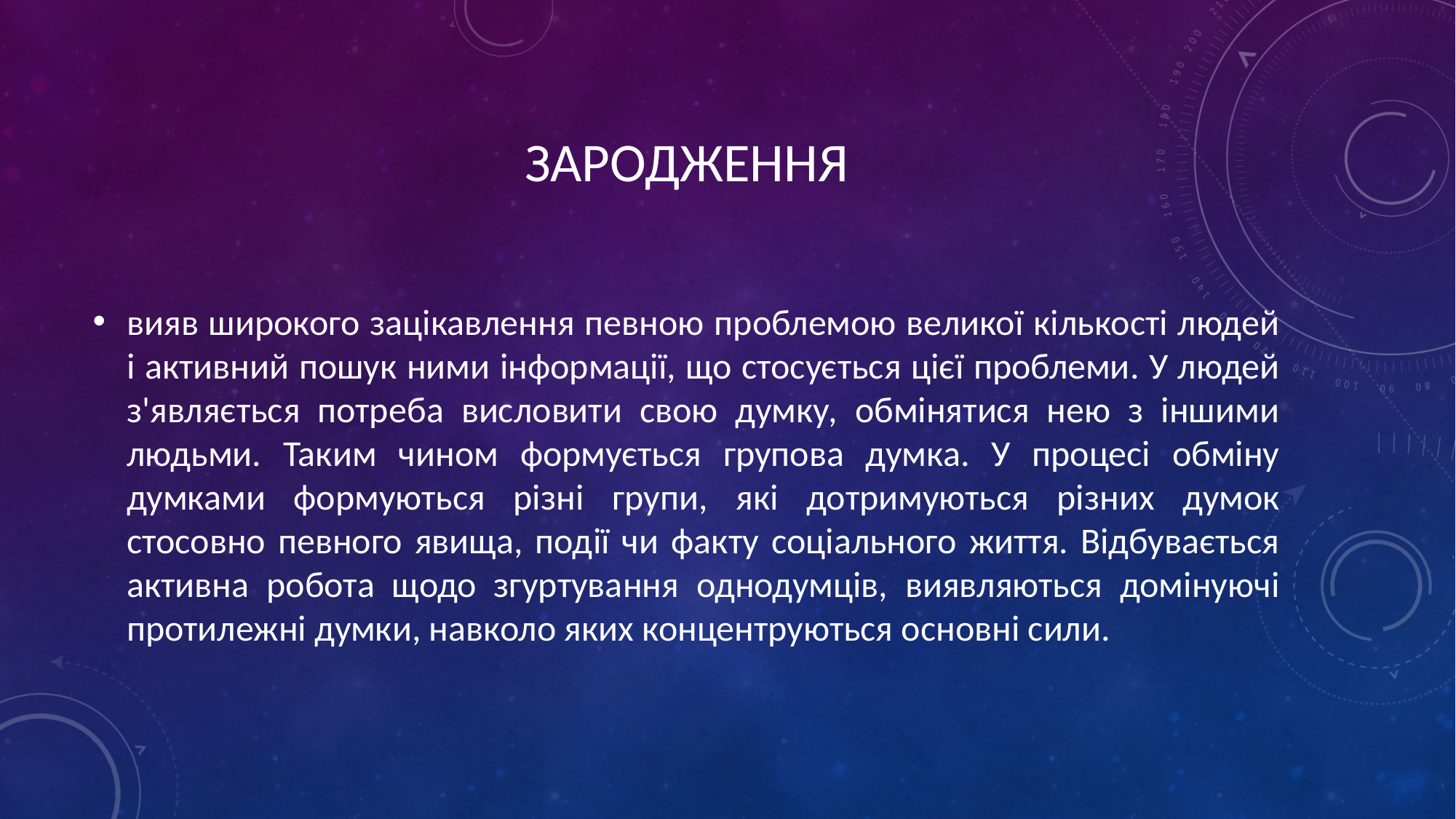

# Зародження
вияв широкого зацікавлення певною проблемою великої кількості людей і активний пошук ними інформації, що стосується цієї проблеми. У людей з'являється потреба висловити свою думку, обмінятися нею з іншими людьми. Таким чином формується групова думка. У процесі обміну думками формуються різні групи, які дотримуються різних думок стосовно певного явища, події чи факту соціального життя. Відбувається активна робота щодо згуртування однодумців, виявляються домінуючі протилежні думки, навколо яких концентруються основні сили.